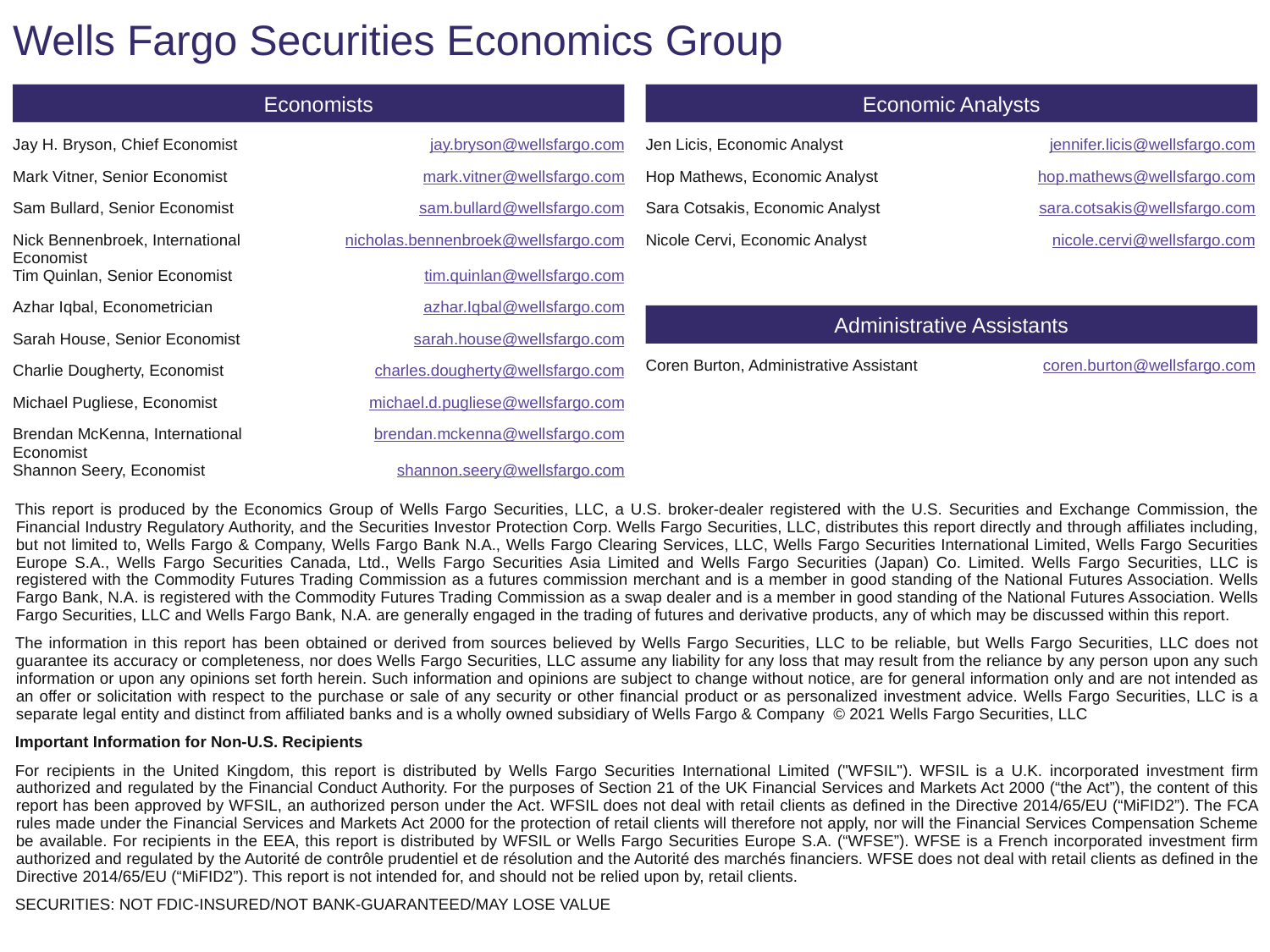

# Wells Fargo Securities Economics Group
Economists
Economic Analysts
| Jay H. Bryson, Chief Economist | jay.bryson@wellsfargo.com |
| --- | --- |
| Mark Vitner, Senior Economist | mark.vitner@wellsfargo.com |
| Sam Bullard, Senior Economist | sam.bullard@wellsfargo.com |
| Nick Bennenbroek, International Economist | nicholas.bennenbroek@wellsfargo.com |
| Tim Quinlan, Senior Economist | tim.quinlan@wellsfargo.com |
| Azhar Iqbal, Econometrician | azhar.Iqbal@wellsfargo.com |
| Sarah House, Senior Economist | sarah.house@wellsfargo.com |
| Charlie Dougherty, Economist | charles.dougherty@wellsfargo.com |
| Michael Pugliese, Economist | michael.d.pugliese@wellsfargo.com |
| Brendan McKenna, International Economist | brendan.mckenna@wellsfargo.com |
| Shannon Seery, Economist | shannon.seery@wellsfargo.com |
| Jen Licis, Economic Analyst | jennifer.licis@wellsfargo.com |
| --- | --- |
| Hop Mathews, Economic Analyst | hop.mathews@wellsfargo.com |
| Sara Cotsakis, Economic Analyst | sara.cotsakis@wellsfargo.com |
| Nicole Cervi, Economic Analyst | nicole.cervi@wellsfargo.com |
Administrative Assistants
| Coren Burton, Administrative Assistant | coren.burton@wellsfargo.com |
| --- | --- |
This report is produced by the Economics Group of Wells Fargo Securities, LLC, a U.S. broker-dealer registered with the U.S. Securities and Exchange Commission, the Financial Industry Regulatory Authority, and the Securities Investor Protection Corp. Wells Fargo Securities, LLC, distributes this report directly and through affiliates including, but not limited to, Wells Fargo & Company, Wells Fargo Bank N.A., Wells Fargo Clearing Services, LLC, Wells Fargo Securities International Limited, Wells Fargo Securities Europe S.A., Wells Fargo Securities Canada, Ltd., Wells Fargo Securities Asia Limited and Wells Fargo Securities (Japan) Co. Limited. Wells Fargo Securities, LLC is registered with the Commodity Futures Trading Commission as a futures commission merchant and is a member in good standing of the National Futures Association. Wells Fargo Bank, N.A. is registered with the Commodity Futures Trading Commission as a swap dealer and is a member in good standing of the National Futures Association. Wells Fargo Securities, LLC and Wells Fargo Bank, N.A. are generally engaged in the trading of futures and derivative products, any of which may be discussed within this report.
The information in this report has been obtained or derived from sources believed by Wells Fargo Securities, LLC to be reliable, but Wells Fargo Securities, LLC does not guarantee its accuracy or completeness, nor does Wells Fargo Securities, LLC assume any liability for any loss that may result from the reliance by any person upon any such information or upon any opinions set forth herein. Such information and opinions are subject to change without notice, are for general information only and are not intended as an offer or solicitation with respect to the purchase or sale of any security or other financial product or as personalized investment advice. Wells Fargo Securities, LLC is a separate legal entity and distinct from affiliated banks and is a wholly owned subsidiary of Wells Fargo & Company  © 2021 Wells Fargo Securities, LLC
Important Information for Non-U.S. Recipients
For recipients in the United Kingdom, this report is distributed by Wells Fargo Securities International Limited ("WFSIL"). WFSIL is a U.K. incorporated investment firm authorized and regulated by the Financial Conduct Authority. For the purposes of Section 21 of the UK Financial Services and Markets Act 2000 (“the Act”), the content of this report has been approved by WFSIL, an authorized person under the Act. WFSIL does not deal with retail clients as defined in the Directive 2014/65/EU (“MiFID2”). The FCA rules made under the Financial Services and Markets Act 2000 for the protection of retail clients will therefore not apply, nor will the Financial Services Compensation Scheme be available. For recipients in the EEA, this report is distributed by WFSIL or Wells Fargo Securities Europe S.A. (“WFSE”). WFSE is a French incorporated investment firm authorized and regulated by the Autorité de contrôle prudentiel et de résolution and the Autorité des marchés financiers. WFSE does not deal with retail clients as defined in the Directive 2014/65/EU (“MiFID2”). This report is not intended for, and should not be relied upon by, retail clients.
SECURITIES: NOT FDIC-INSURED/NOT BANK-GUARANTEED/MAY LOSE VALUE